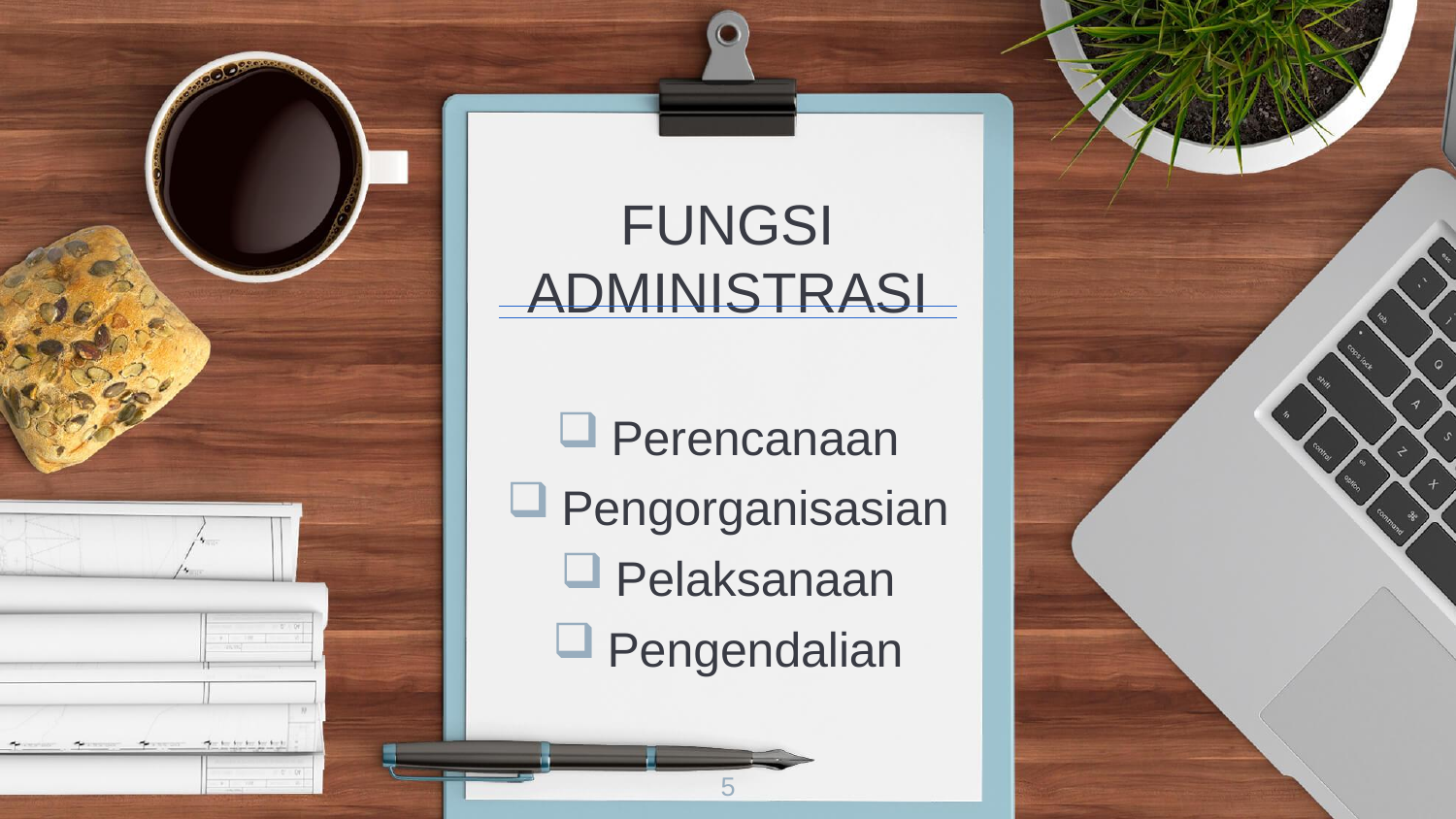

FUNGSI ADMINISTRASI

Perencanaan
Pengorganisasian
Pelaksanaan
Pengendalian
5